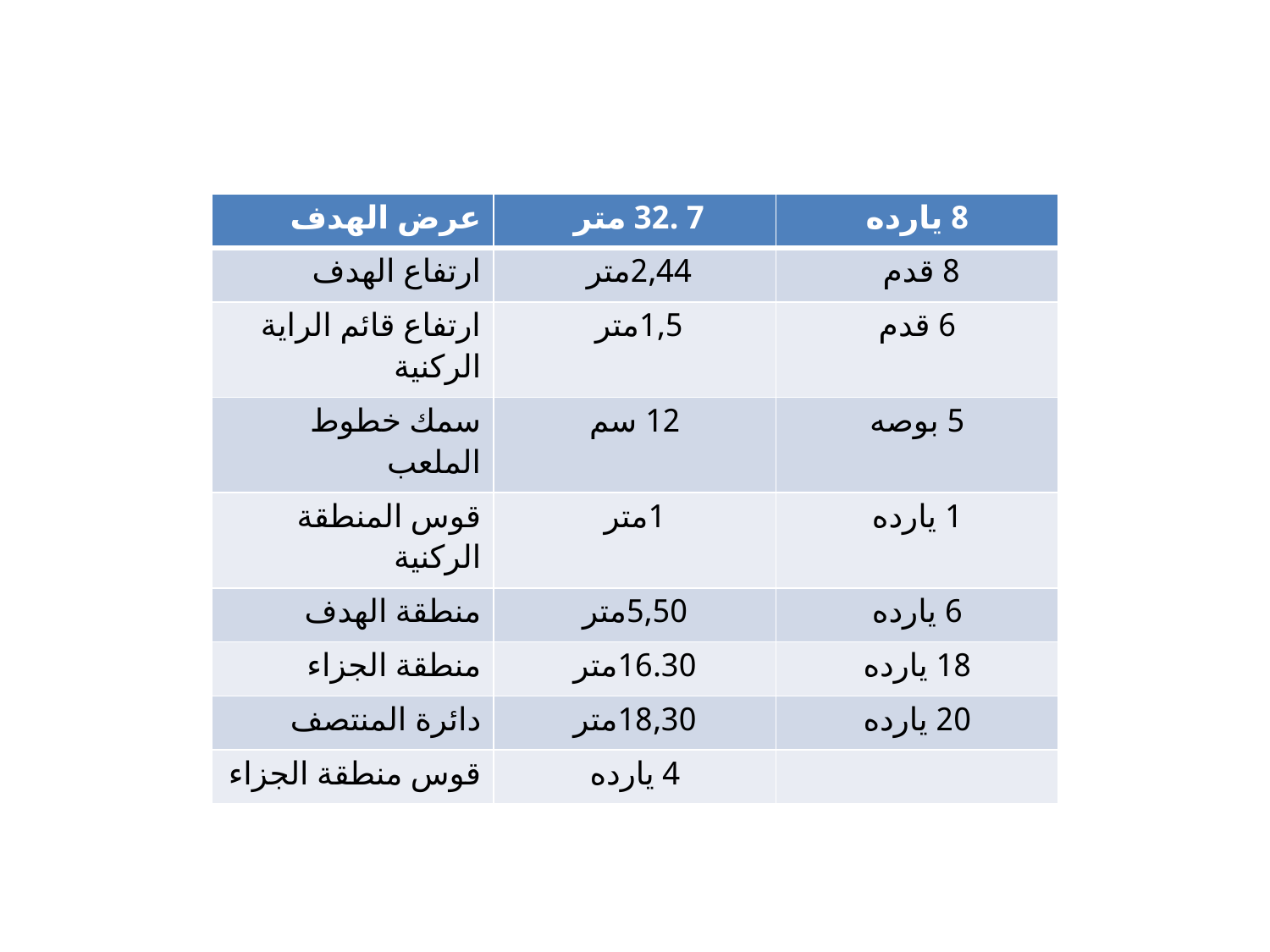

#
| عرض الهدف | 7 .32 متر | 8 يارده |
| --- | --- | --- |
| ارتفاع الهدف | 2,44متر | 8 قدم |
| ارتفاع قائم الراية الركنية | 1,5متر | 6 قدم |
| سمك خطوط الملعب | 12 سم | 5 بوصه |
| قوس المنطقة الركنية | 1متر | 1 يارده |
| منطقة الهدف | 5,50متر | 6 يارده |
| منطقة الجزاء | 16.30متر | 18 يارده |
| دائرة المنتصف | 18,30متر | 20 يارده |
| قوس منطقة الجزاء | 4 يارده |  |